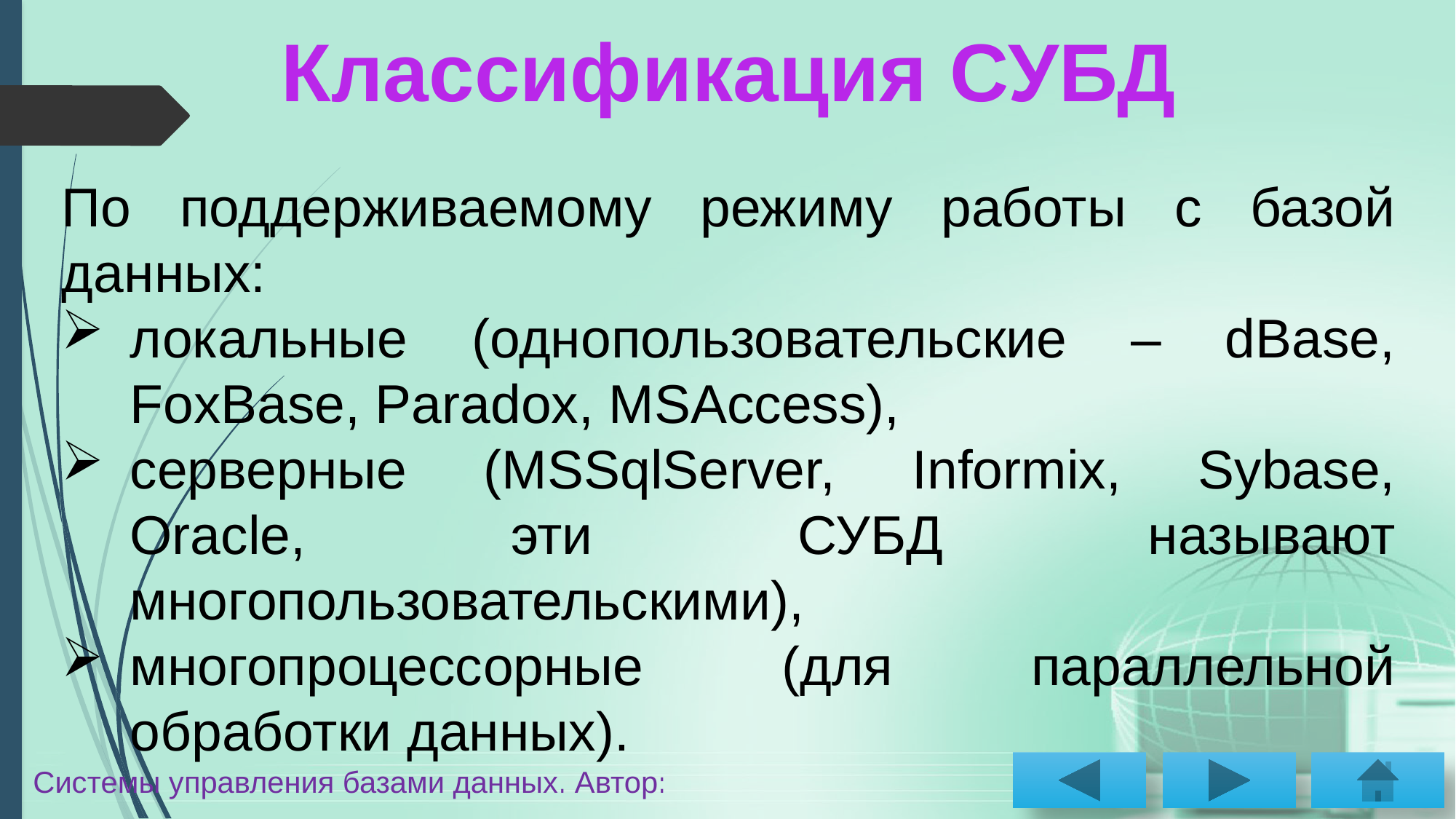

Классификация СУБД
По поддерживаемому режиму работы с базой данных:
локальные (однопользовательские – dBase, FoxBase, Paradox, MSAccess),
серверные (MSSqlServer, Informix, Sybase, Oracle, эти СУБД называют многопользовательскими),
многопроцессорные (для параллельной обработки данных).

Системы управления базами данных. Автор: